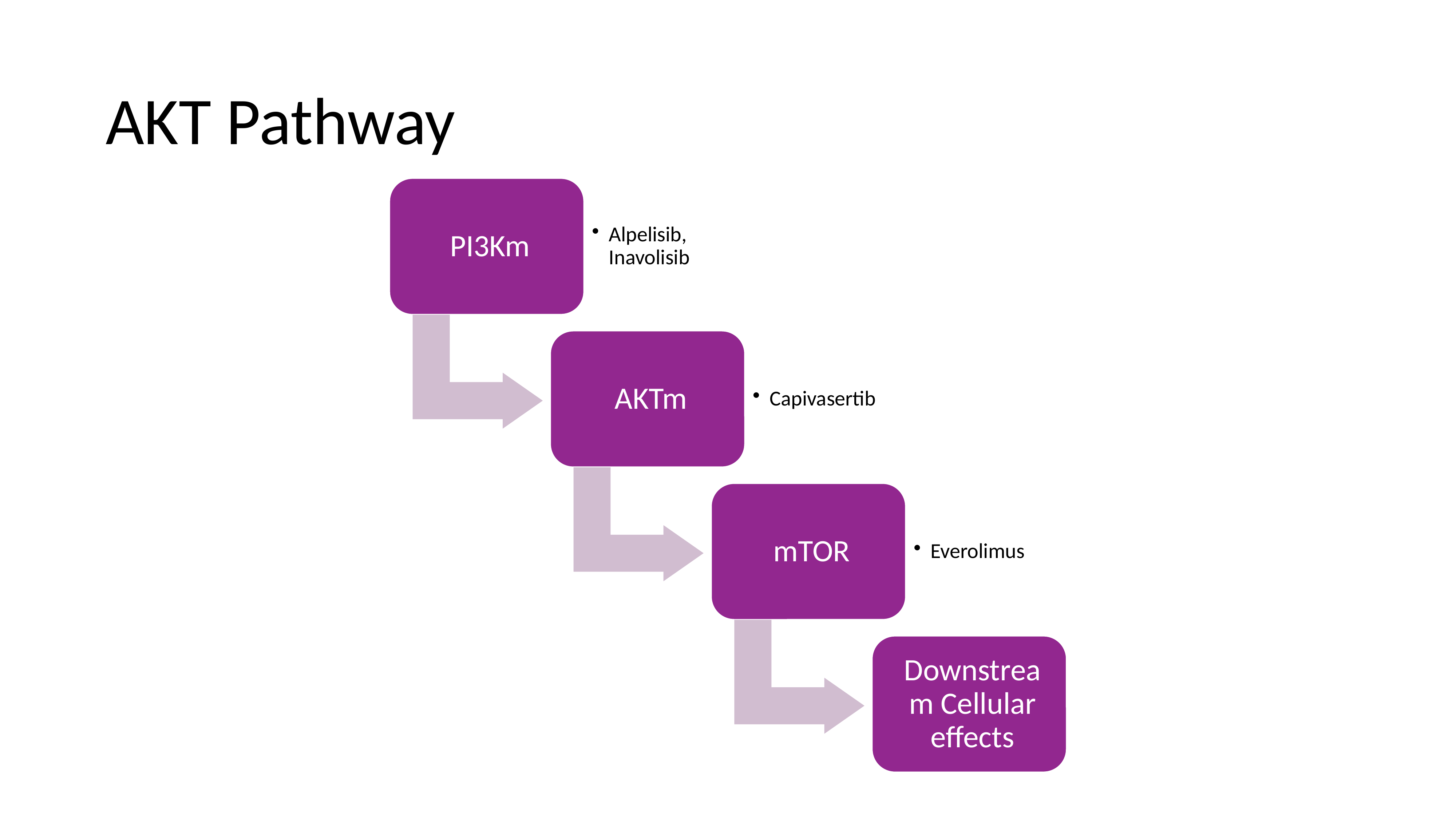

# AKT Pathway
PI3Km
Alpelisib, Inavolisib
AKTm
Capivasertib
mTOR
Everolimus
Downstream Cellular effects